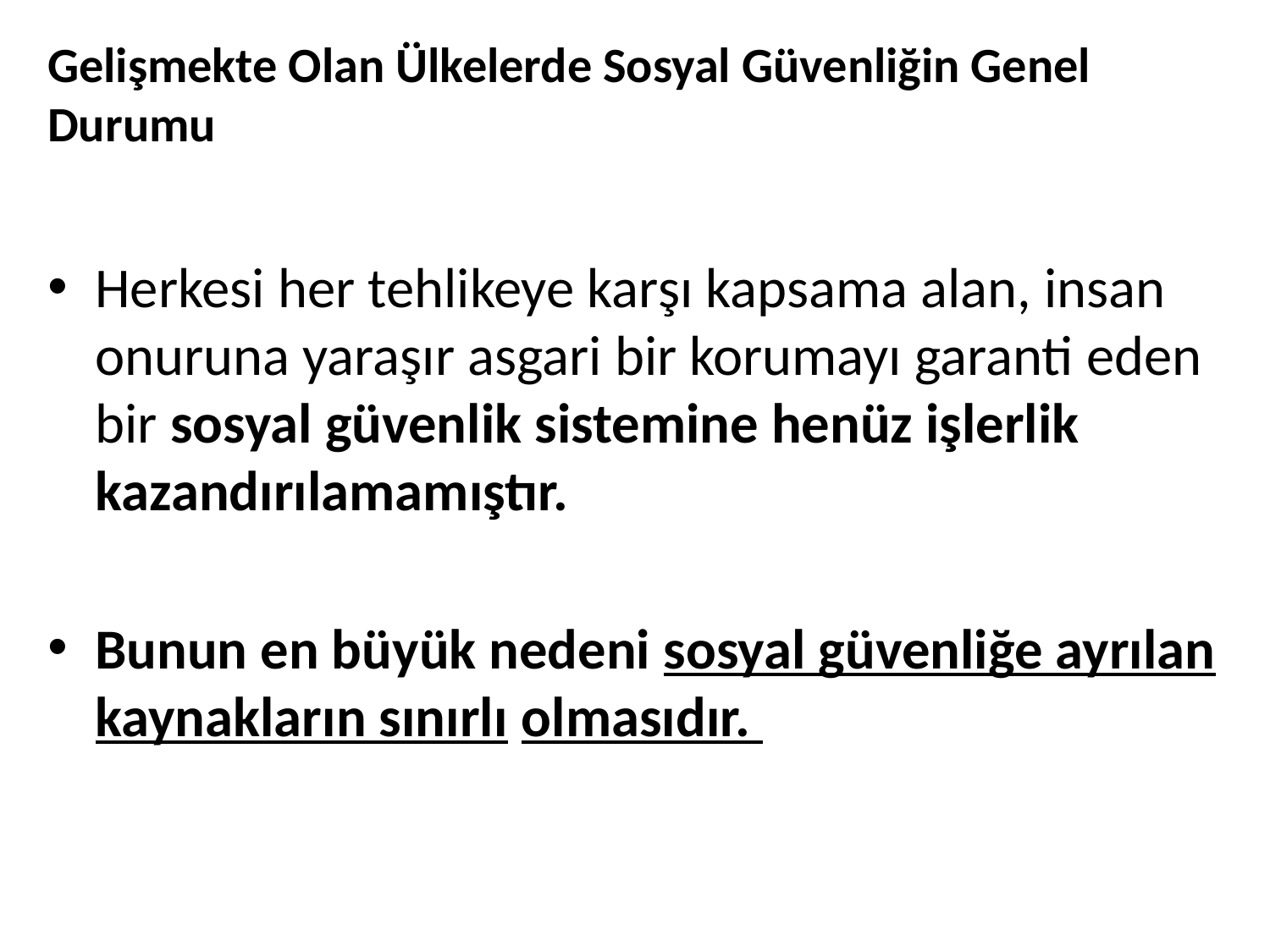

# Gelişmekte Olan Ülkelerde Sosyal Güvenliğin Genel Durumu

Herkesi her tehlikeye karşı kapsama alan, insan onuruna yaraşır asgari bir korumayı garanti eden bir sosyal güvenlik sistemine henüz işlerlik kazandırılamamıştır.

Bunun en büyük nedeni sosyal güvenliğe ayrılan kaynakların sınırlı olmasıdır.